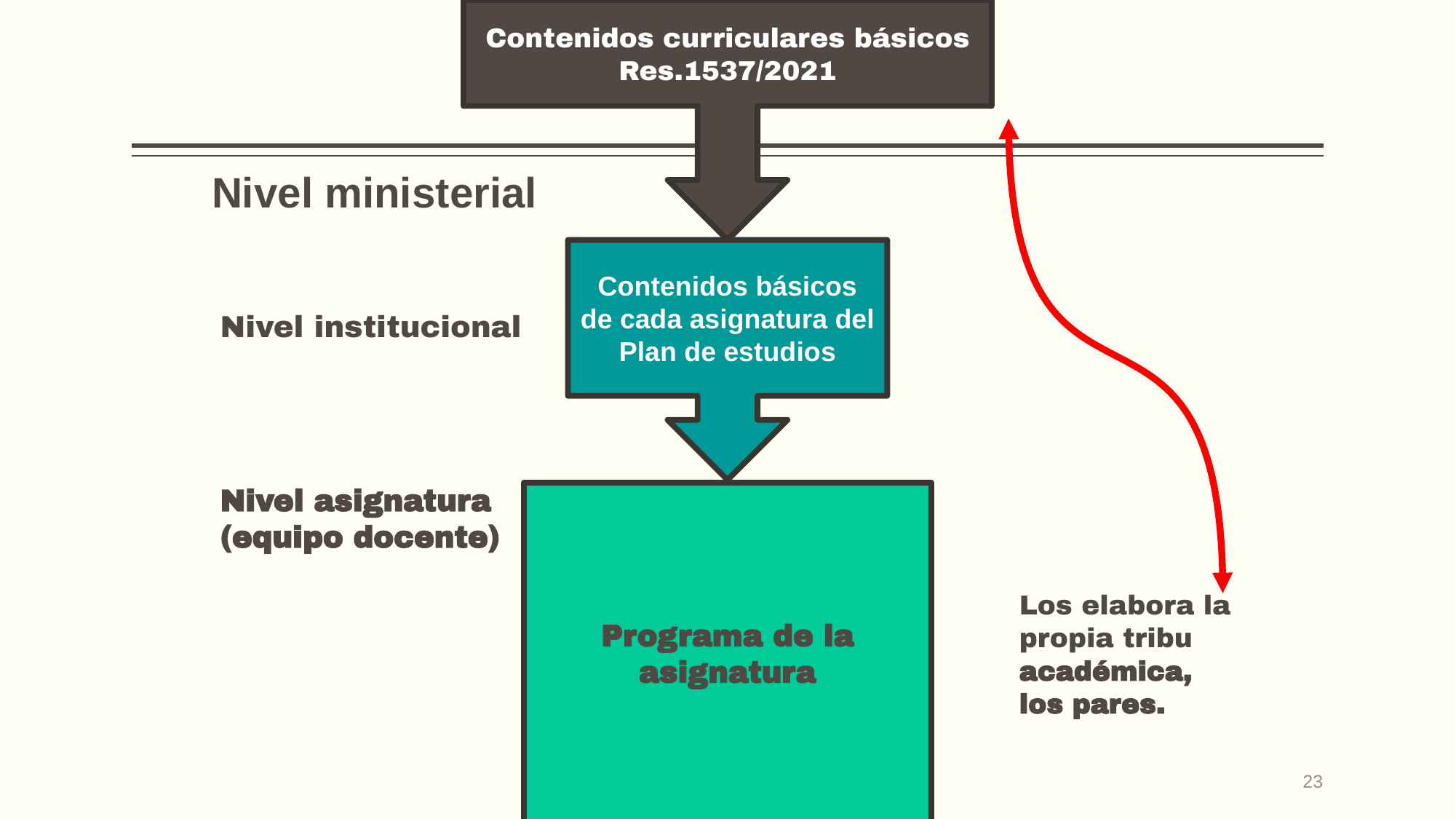

Contenidos curriculares básicos
Res.1537/2021
Nivel ministerial
Contenidos básicos de cada asignatura del Plan de estudios
Nivel institucional
Nivel asignatura
(equipo docente)
Programa de la asignatura
Los elabora la propia tribu académica,
los pares.
23